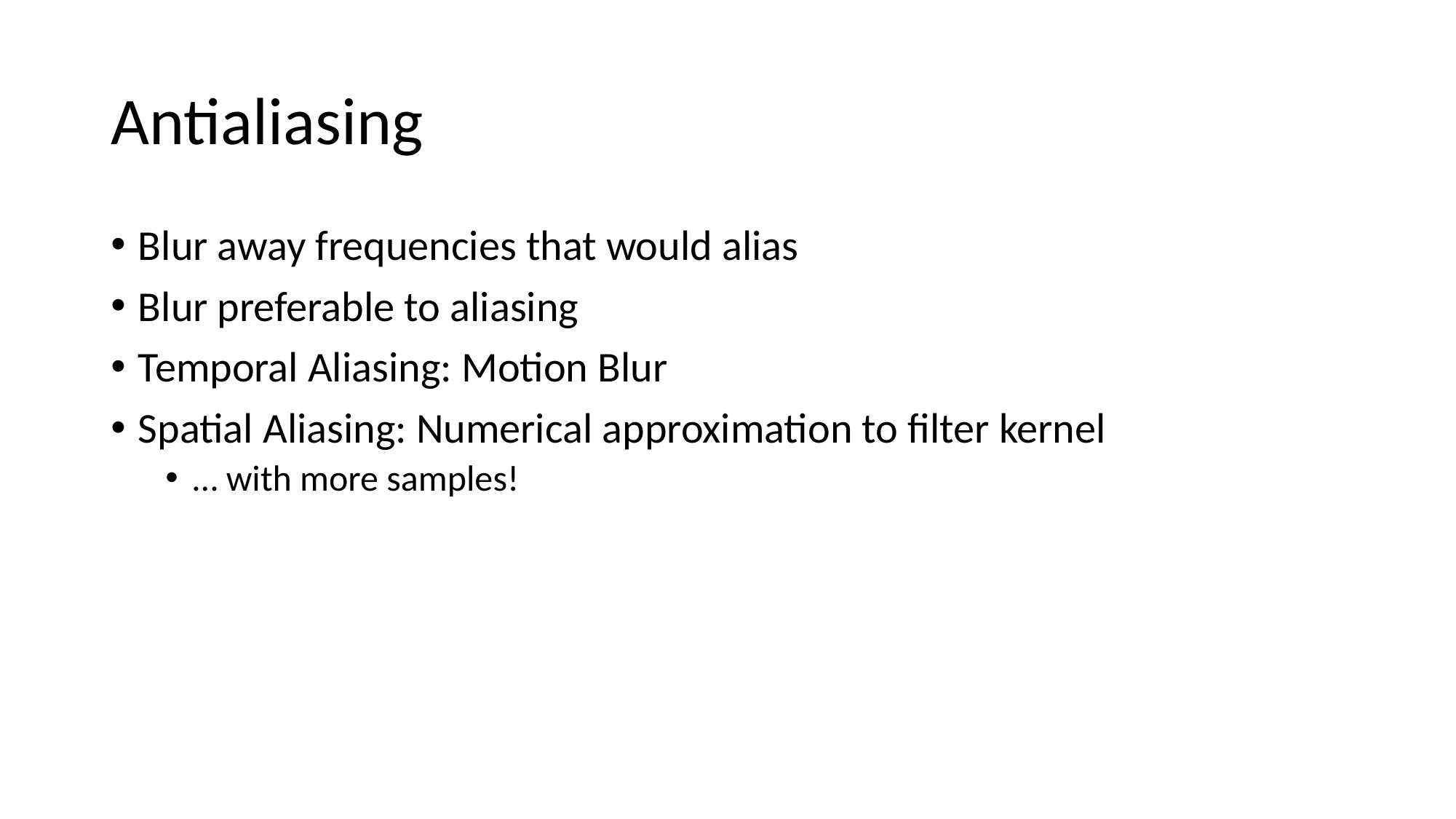

# Antialiasing
Blur away frequencies that would alias
Blur preferable to aliasing
Temporal Aliasing: Motion Blur
Spatial Aliasing: Numerical approximation to filter kernel
… with more samples!